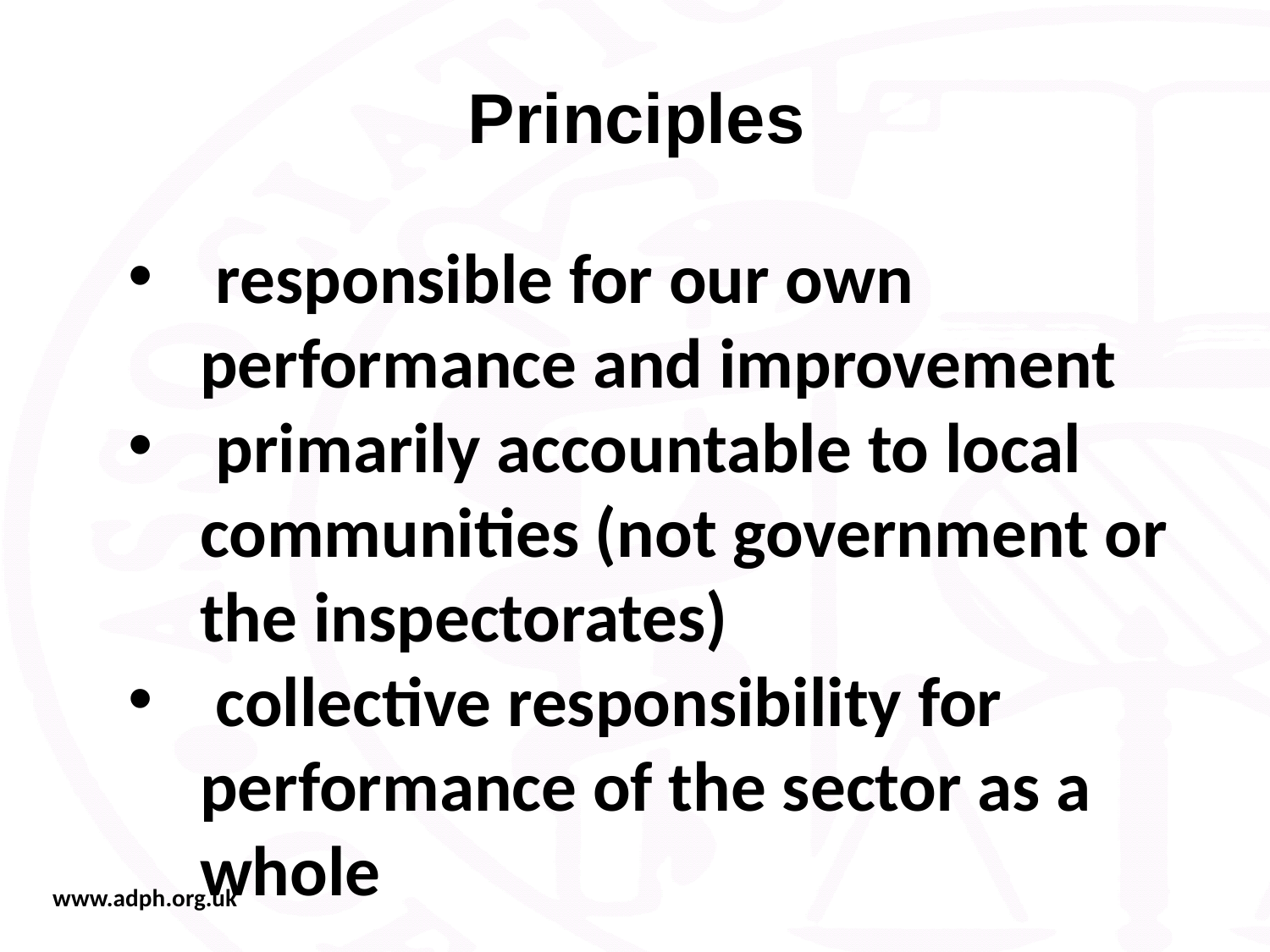

Principles
 responsible for our own performance and improvement
 primarily accountable to local communities (not government or the inspectorates)
 collective responsibility for performance of the sector as a whole
www.adph.org.uk